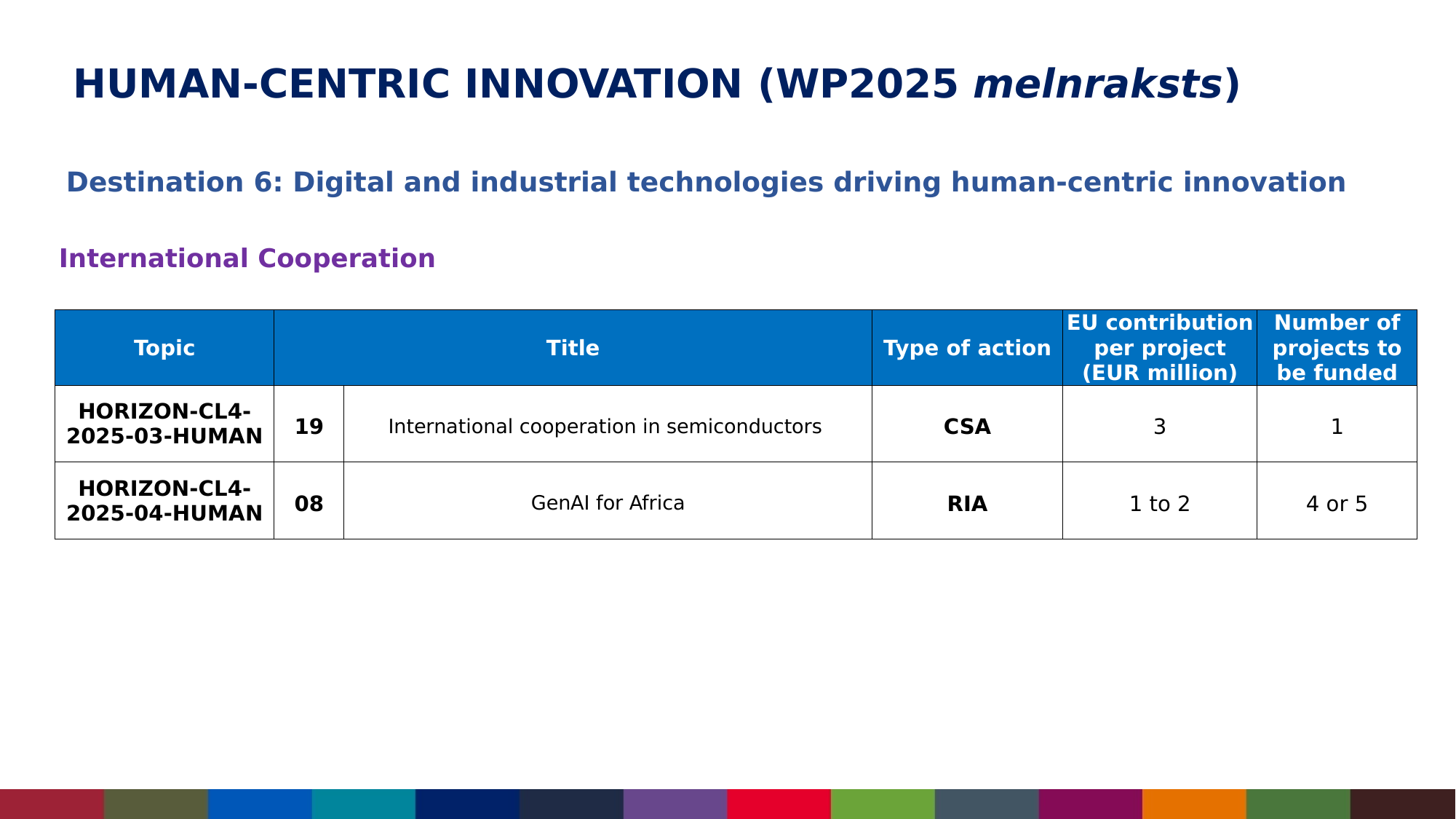

# HUMAN-CENTRIc INNOVATION (WP2025 melnraksts)
Destination 6: Digital and industrial technologies driving human-centric innovation
International Cooperation
| Topic | Title |  | Type of action | EU contribution per project (EUR million) | Number of projects to be funded |
| --- | --- | --- | --- | --- | --- |
| HORIZON-CL4-2025-03-HUMAN | 19 | International cooperation in semiconductors | CSA | 3 | 1 |
| HORIZON-CL4-2025-04-HUMAN | 08 | GenAI for Africa | RIA | 1 to 2 | 4 or 5 |